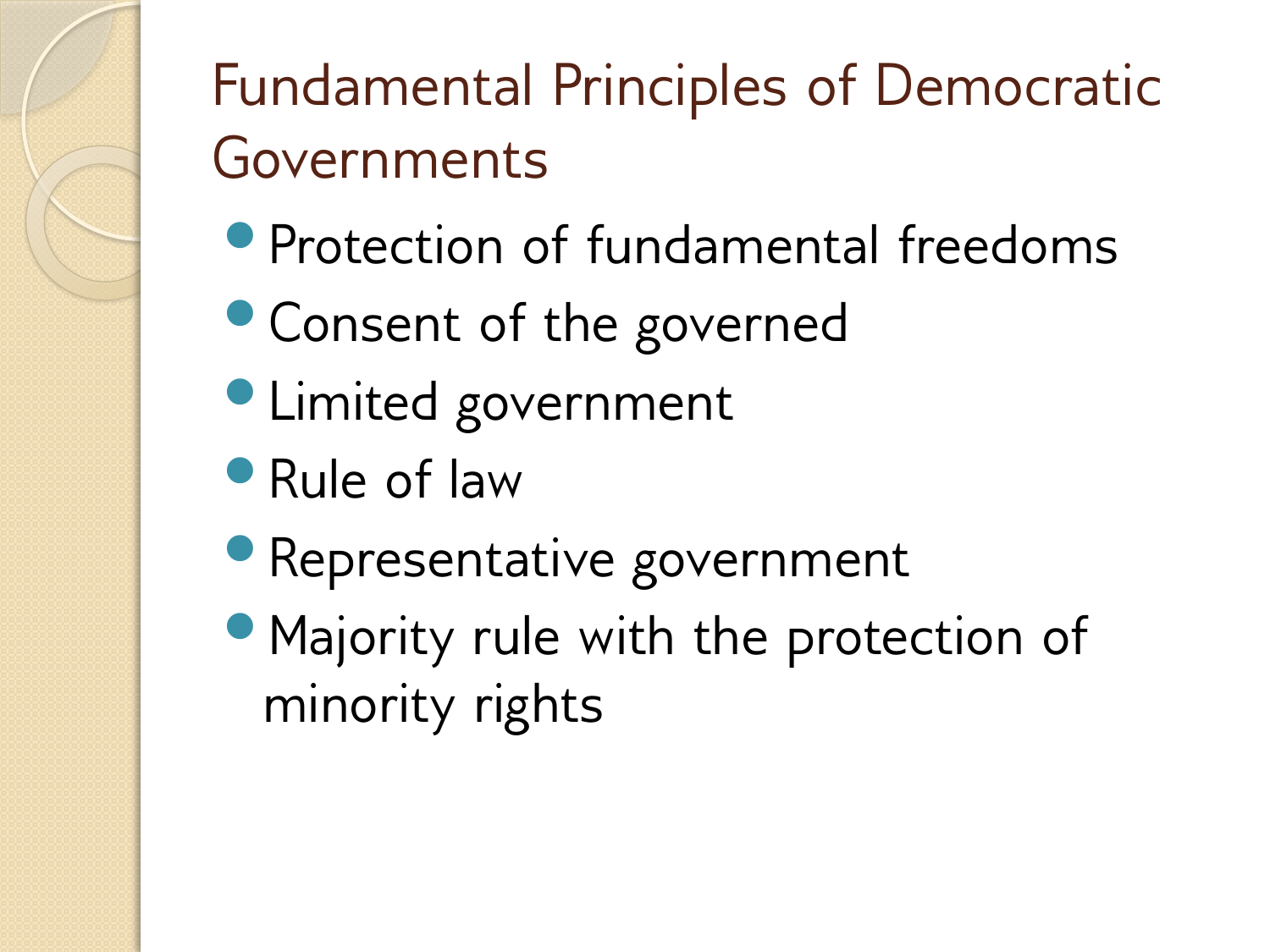

# Fundamental Principles of Democratic Governments
Protection of fundamental freedoms
Consent of the governed
Limited government
Rule of law
Representative government
Majority rule with the protection of minority rights